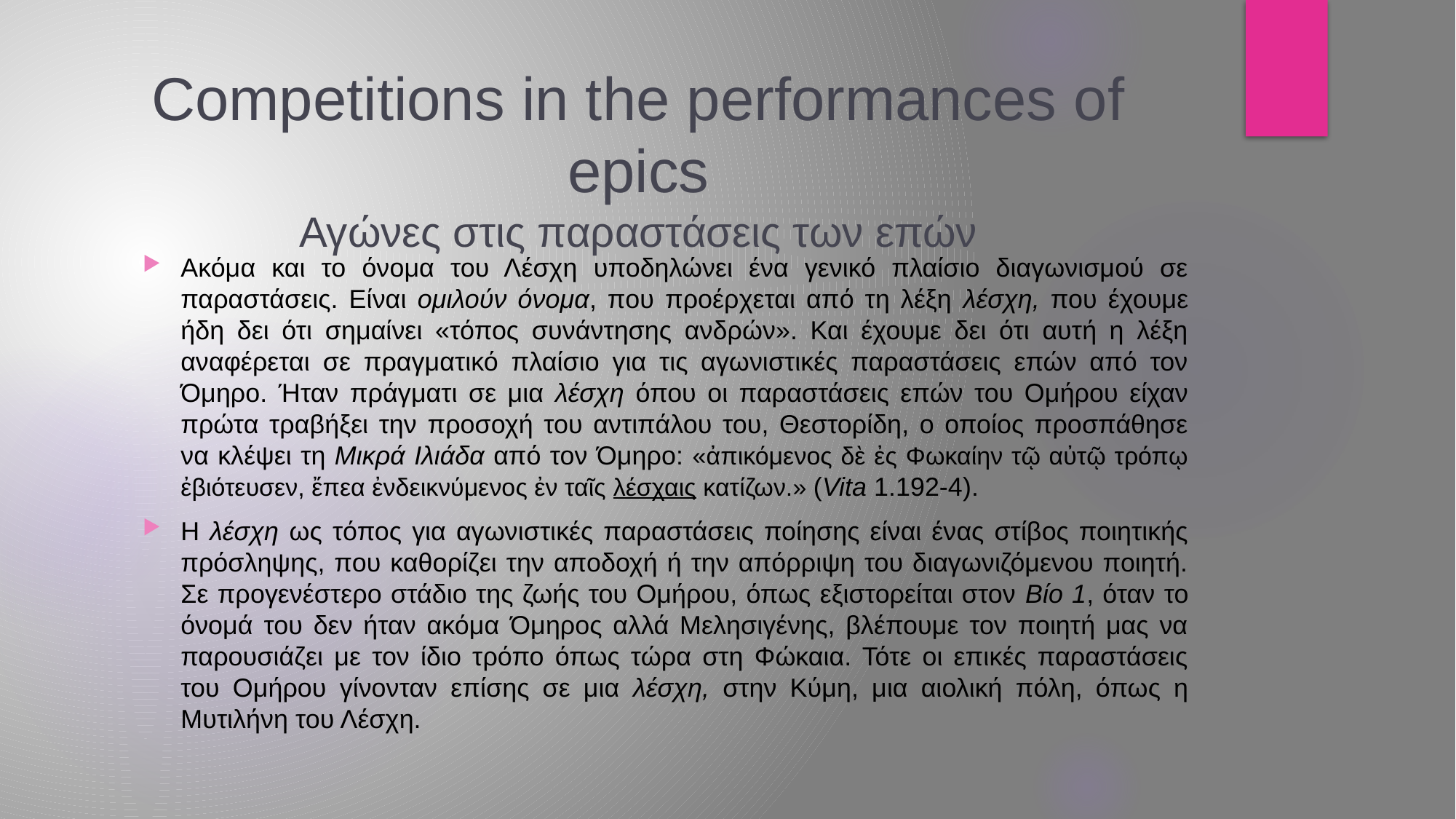

# Competitions in the performances of epics Αγώνες στις παραστάσεις των επών
Ακόμα και το όνομα του Λέσχη υποδηλώνει ένα γενικό πλαίσιο διαγωνισμού σε παραστάσεις. Είναι ομιλούν όνομα, που προέρχεται από τη λέξη λέσχη, που έχουμε ήδη δει ότι σημαίνει «τόπος συνάντησης ανδρών». Και έχουμε δει ότι αυτή η λέξη αναφέρεται σε πραγματικό πλαίσιο για τις αγωνιστικές παραστάσεις επών από τον Όμηρο. Ήταν πράγματι σε μια λέσχη όπου οι παραστάσεις επών του Ομήρου είχαν πρώτα τραβήξει την προσοχή του αντιπάλου του, Θεστορίδη, ο οποίος προσπάθησε να κλέψει τη Μικρά Ιλιάδα από τον Όμηρο: «ἀπικόμενος δὲ ἐς Φωκαίην τῷ αὐτῷ τρόπῳ ἐβιότευσεν, ἔπεα ἐνδεικνύμενος ἐν ταῖς λέσχαις κατίζων.» (Vita 1.192-4).
Η λέσχη ως τόπος για αγωνιστικές παραστάσεις ποίησης είναι ένας στίβος ποιητικής πρόσληψης, που καθορίζει την αποδοχή ή την απόρριψη του διαγωνιζόμενου ποιητή. Σε προγενέστερο στάδιο της ζωής του Ομήρου, όπως εξιστορείται στον Βίο 1, όταν το όνομά του δεν ήταν ακόμα Όμηρος αλλά Μελησιγένης, βλέπουμε τον ποιητή μας να παρουσιάζει με τον ίδιο τρόπο όπως τώρα στη Φώκαια. Τότε οι επικές παραστάσεις του Ομήρου γίνονταν επίσης σε μια λέσχη, στην Κύμη, μια αιολική πόλη, όπως η Μυτιλήνη του Λέσχη.